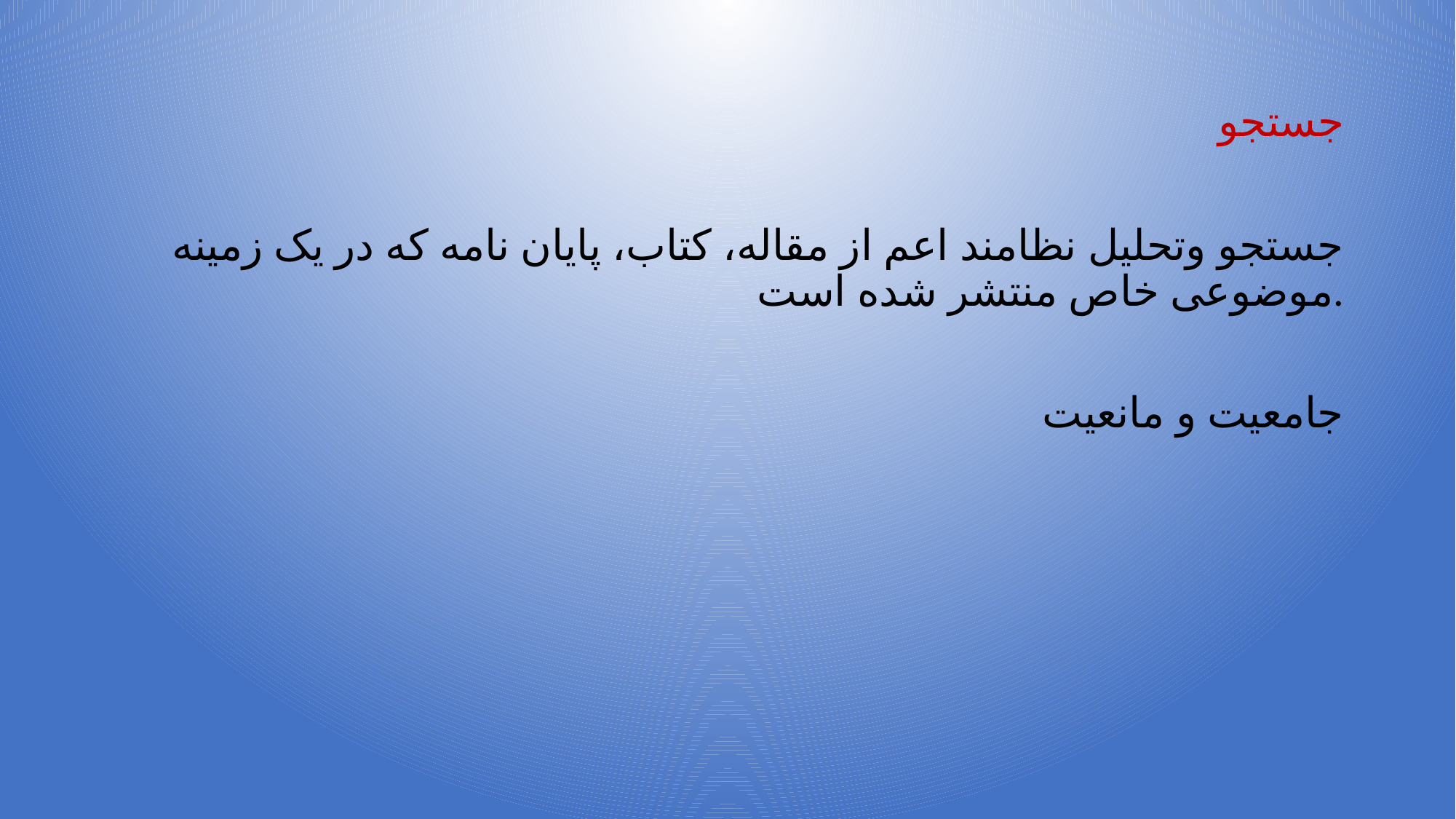

# جستجو
جستجو وتحلیل نظامند اعم از مقاله، کتاب، پایان نامه که در یک زمینه موضوعی خاص منتشر شده است.

جامعیت و مانعیت